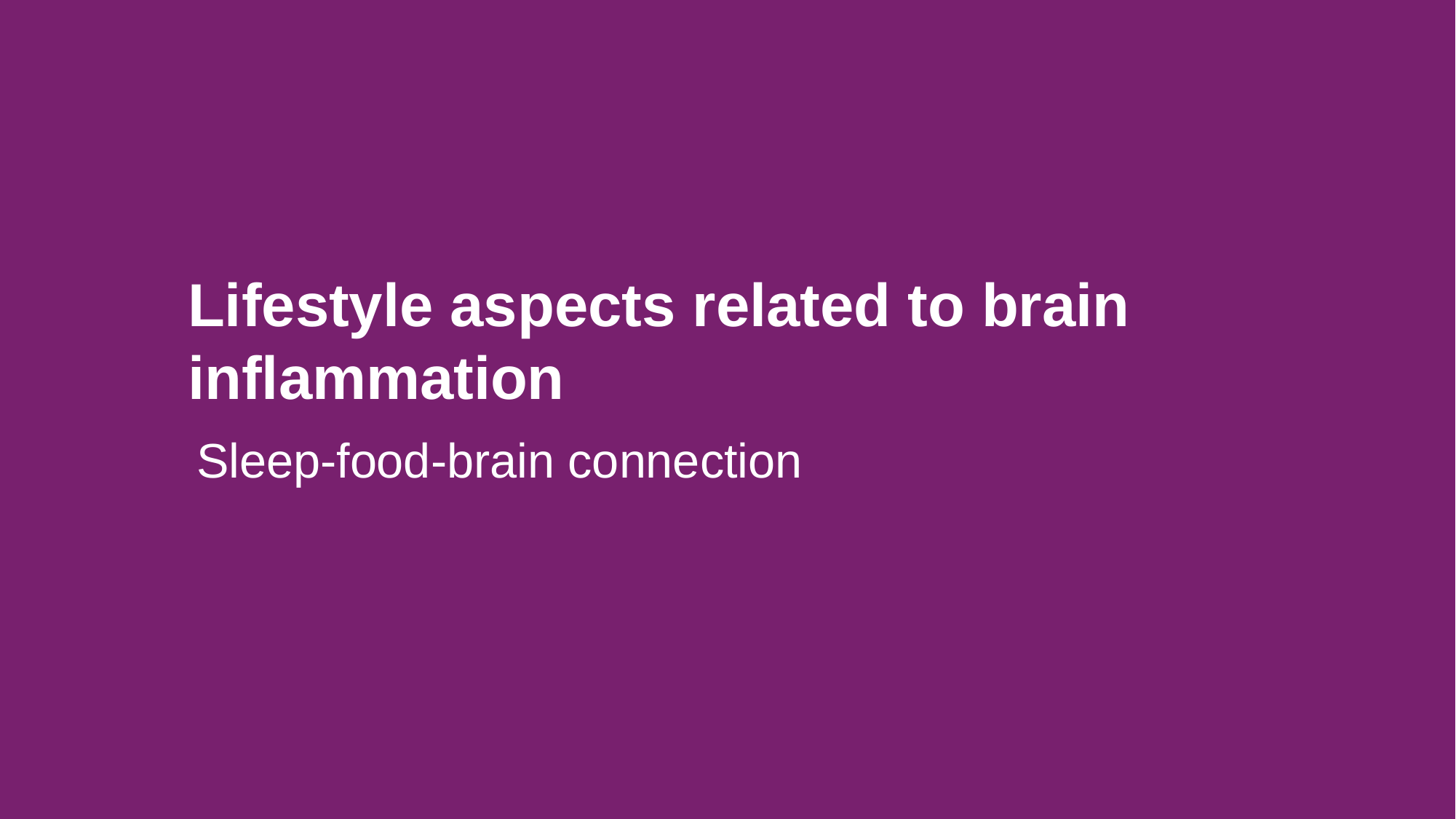

# Lifestyle aspects related to brain inflammation
Sleep-food-brain connection